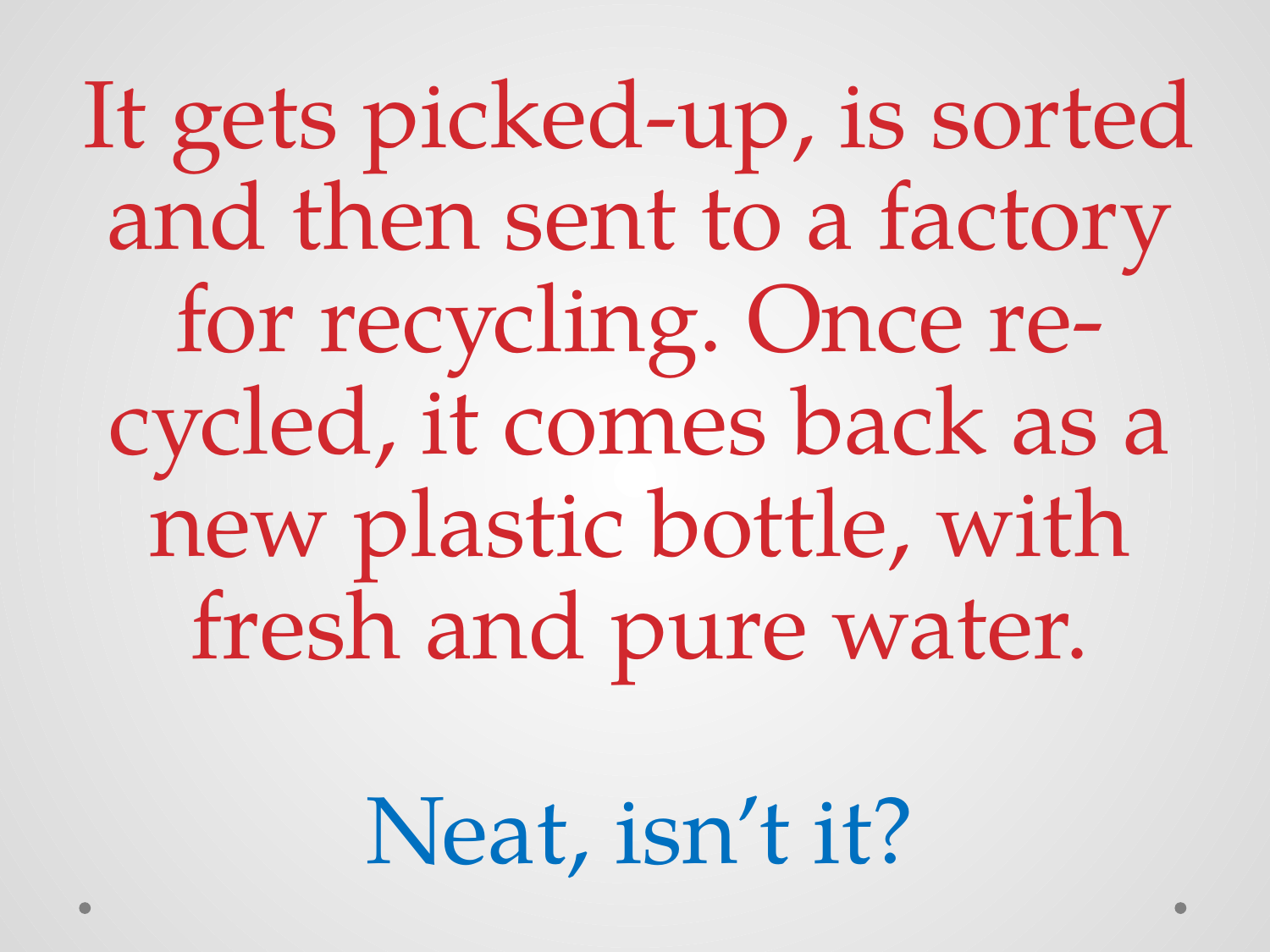

# It gets picked-up, is sorted and then sent to a factory for recycling. Once re-cycled, it comes back as a new plastic bottle, with fresh and pure water. Neat, isn’t it?